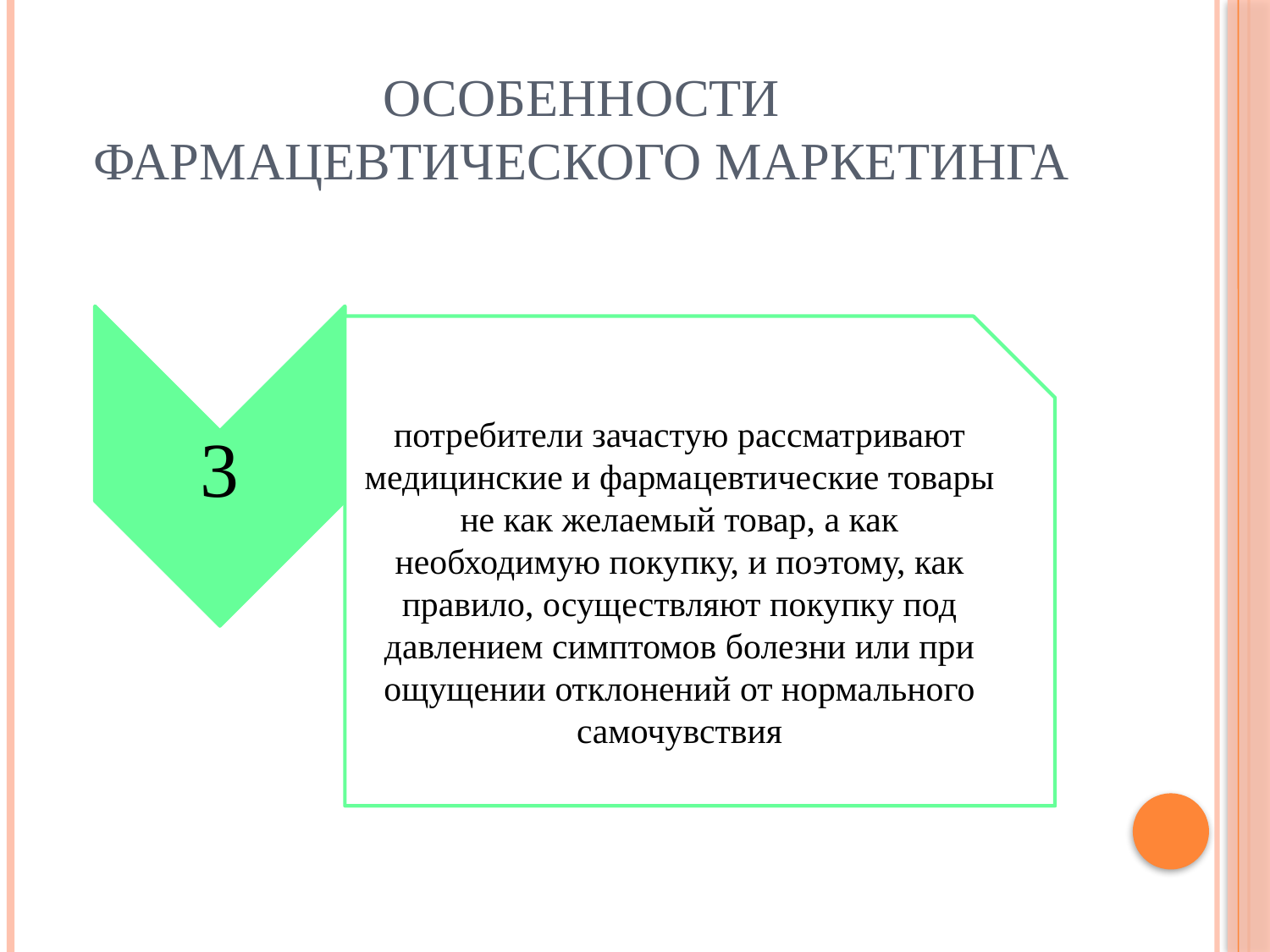

# Особенности фармацевтического маркетинга

потребители зачастую рассматривают медицинские и фармацевтические товары не как желаемый товар, а как необходимую покупку, и поэтому, как правило, осуществляют покупку под давлением симптомов болезни или при ощущении отклонений от нормального самочувствия
3